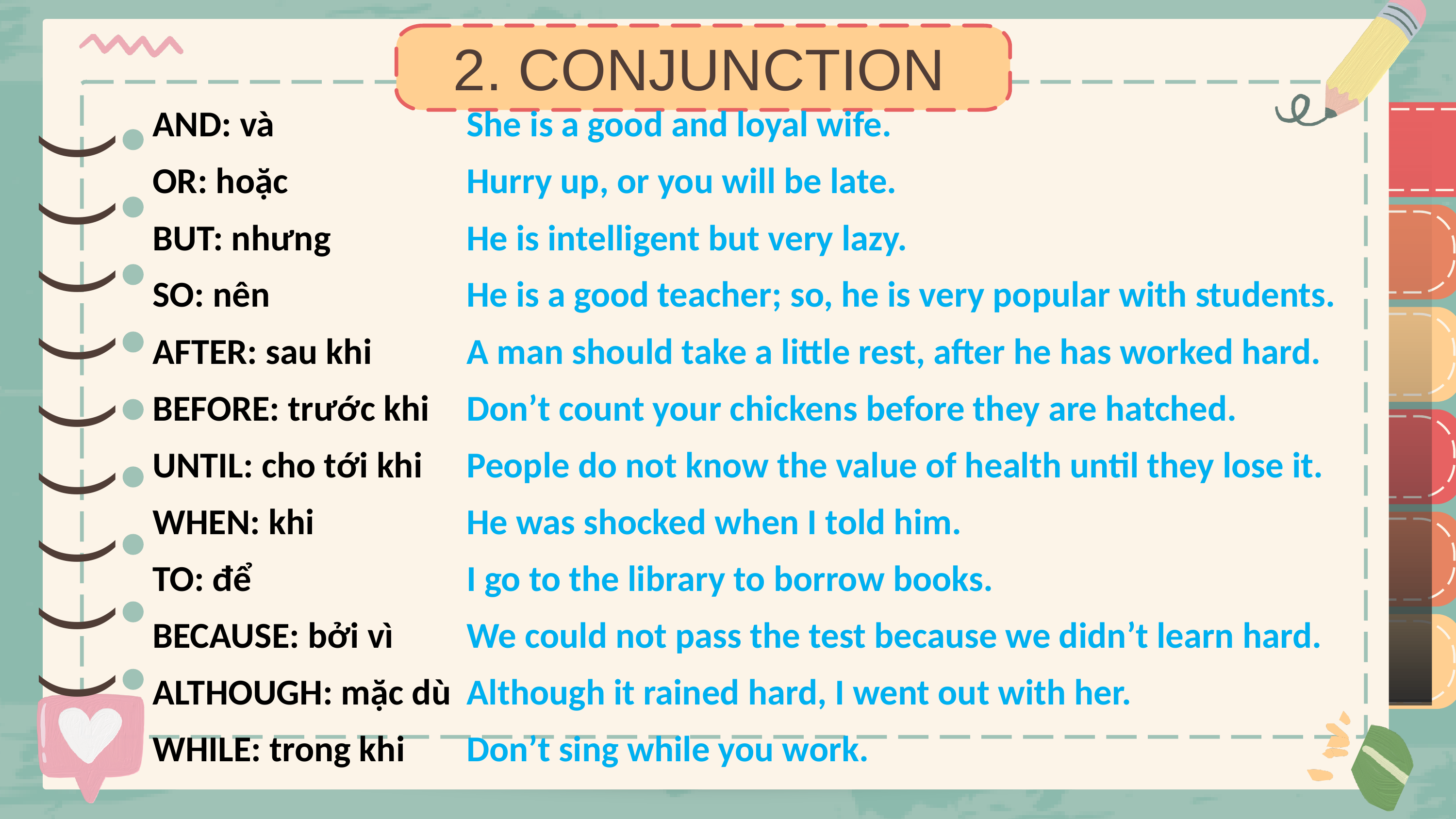

2. CONJUNCTION

| AND: và | She is a good and loyal wife. |
| --- | --- |
| OR: hoặc | Hurry up, or you will be late. |
| BUT: nhưng | He is intelligent but very lazy. |
| SO: nên | He is a good teacher; so, he is very popular with students. |
| AFTER: sau khi | A man should take a little rest, after he has worked hard. |
| BEFORE: trước khi | Don’t count your chickens before they are hatched. |
| UNTIL: cho tới khi | People do not know the value of health until they lose it. |
| WHEN: khi | He was shocked when I told him. |
| TO: để | I go to the library to borrow books. |
| BECAUSE: bởi vì | We could not pass the test because we didn’t learn hard. |
| ALTHOUGH: mặc dù | Although it rained hard, I went out with her. |
| WHILE: trong khi | Don’t sing while you work. |
)
)
)
)
)
)
)
)
)

)
)
)
)
)
)
)
)
)